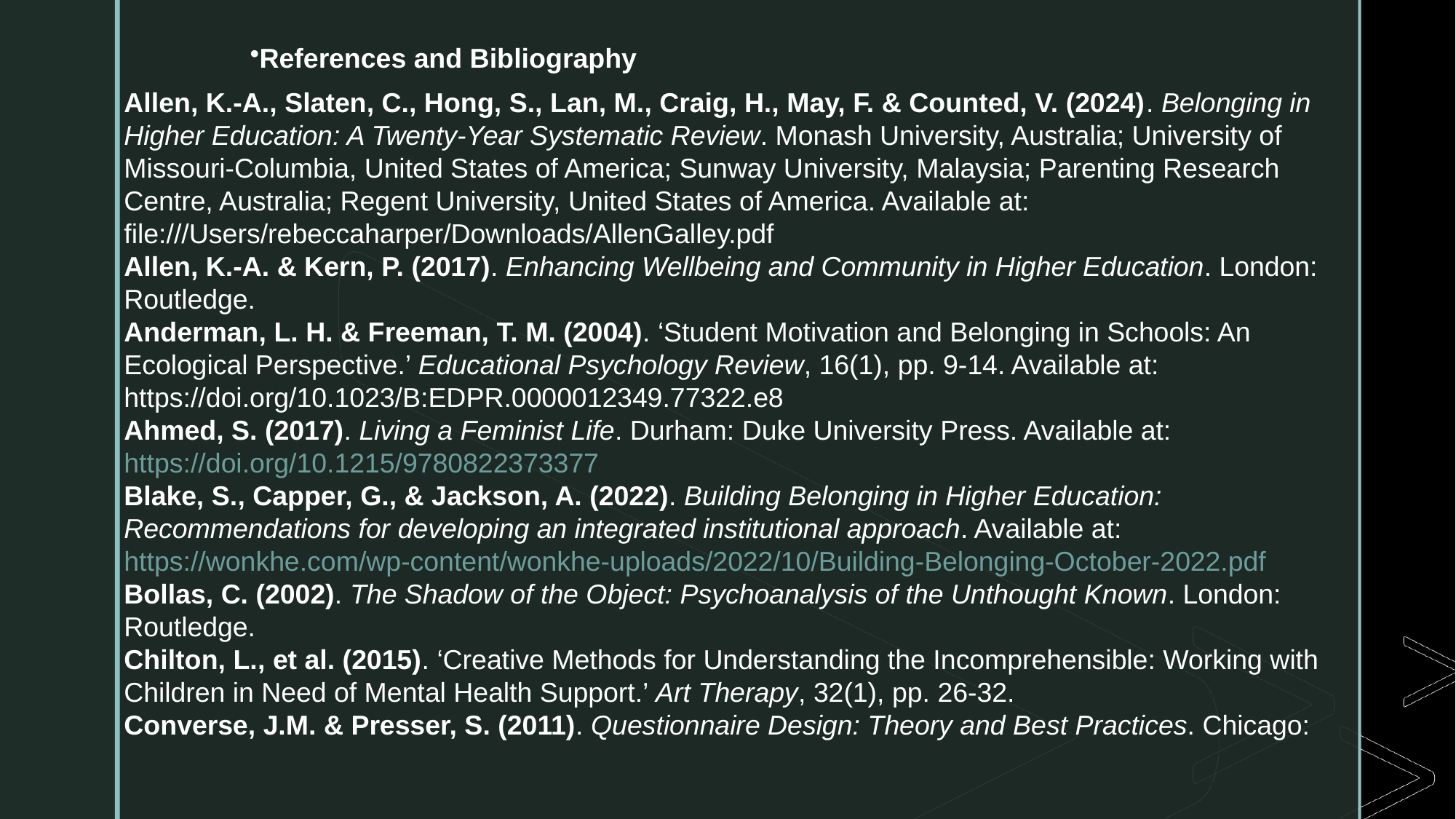

References and Bibliography
Allen, K.-A., Slaten, C., Hong, S., Lan, M., Craig, H., May, F. & Counted, V. (2024). Belonging in Higher Education: A Twenty-Year Systematic Review. Monash University, Australia; University of Missouri-Columbia, United States of America; Sunway University, Malaysia; Parenting Research Centre, Australia; Regent University, United States of America. Available at: file:///Users/rebeccaharper/Downloads/AllenGalley.pdf
Allen, K.-A. & Kern, P. (2017). Enhancing Wellbeing and Community in Higher Education. London: Routledge.
Anderman, L. H. & Freeman, T. M. (2004). ‘Student Motivation and Belonging in Schools: An Ecological Perspective.’ Educational Psychology Review, 16(1), pp. 9-14. Available at: https://doi.org/10.1023/B:EDPR.0000012349.77322.e8
Ahmed, S. (2017). Living a Feminist Life. Durham: Duke University Press. Available at: https://doi.org/10.1215/9780822373377
Blake, S., Capper, G., & Jackson, A. (2022). Building Belonging in Higher Education: Recommendations for developing an integrated institutional approach. Available at: https://wonkhe.com/wp-content/wonkhe-uploads/2022/10/Building-Belonging-October-2022.pdf
Bollas, C. (2002). The Shadow of the Object: Psychoanalysis of the Unthought Known. London: Routledge.
Chilton, L., et al. (2015). ‘Creative Methods for Understanding the Incomprehensible: Working with Children in Need of Mental Health Support.’ Art Therapy, 32(1), pp. 26-32.
Converse, J.M. & Presser, S. (2011). Questionnaire Design: Theory and Best Practices. Chicago: